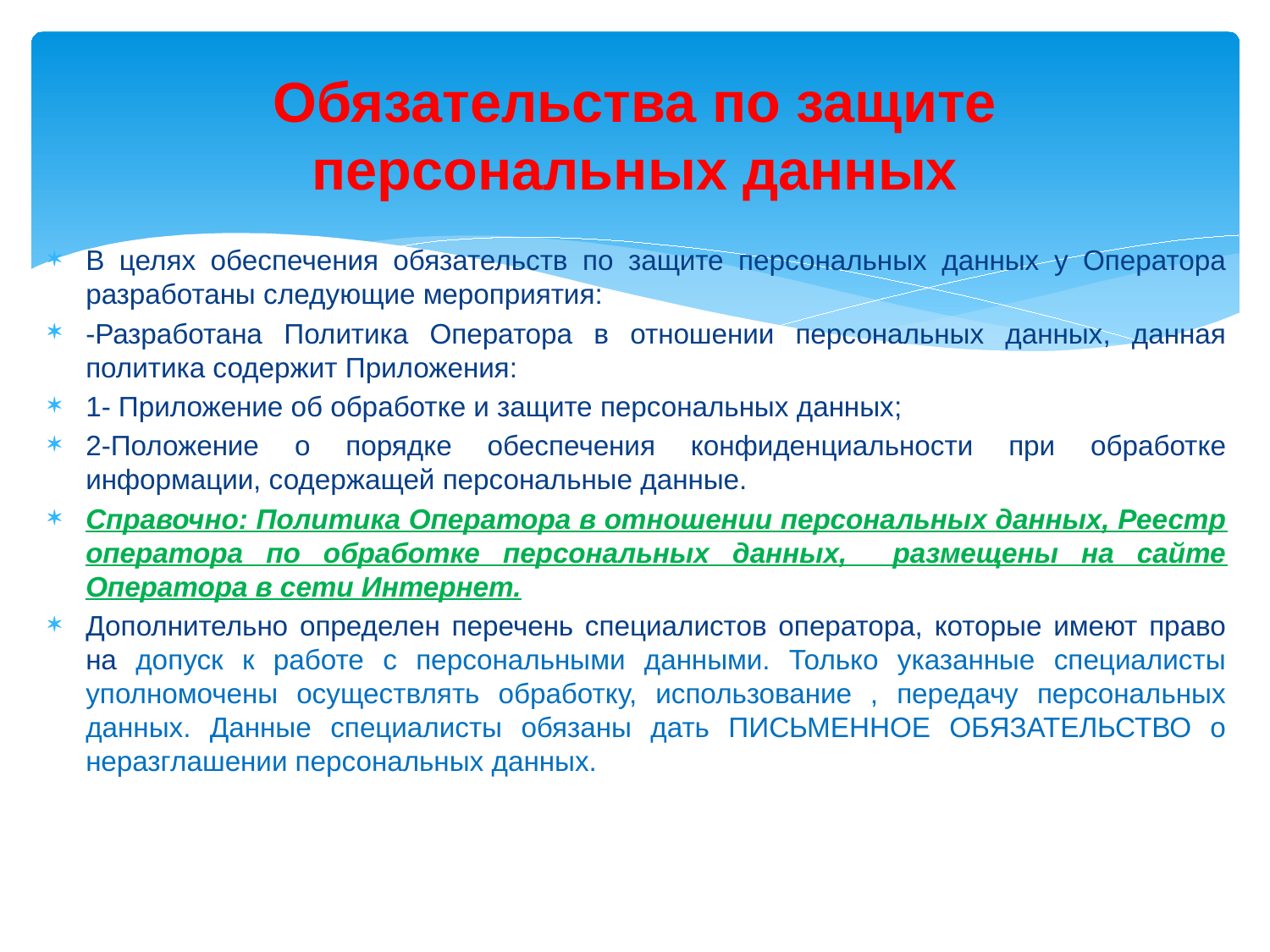

# Обязательства по защите персональных данных
В целях обеспечения обязательств по защите персональных данных у Оператора разработаны следующие мероприятия:
-Разработана Политика Оператора в отношении персональных данных, данная политика содержит Приложения:
1- Приложение об обработке и защите персональных данных;
2-Положение о порядке обеспечения конфиденциальности при обработке информации, содержащей персональные данные.
Справочно: Политика Оператора в отношении персональных данных, Реестр оператора по обработке персональных данных,  размещены на сайте Оператора в сети Интернет.
Дополнительно определен перечень специалистов оператора, которые имеют право на допуск к работе с персональными данными. Только указанные специалисты уполномочены осуществлять обработку, использование , передачу персональных данных. Данные специалисты обязаны дать ПИСЬМЕННОЕ ОБЯЗАТЕЛЬСТВО о неразглашении персональных данных.